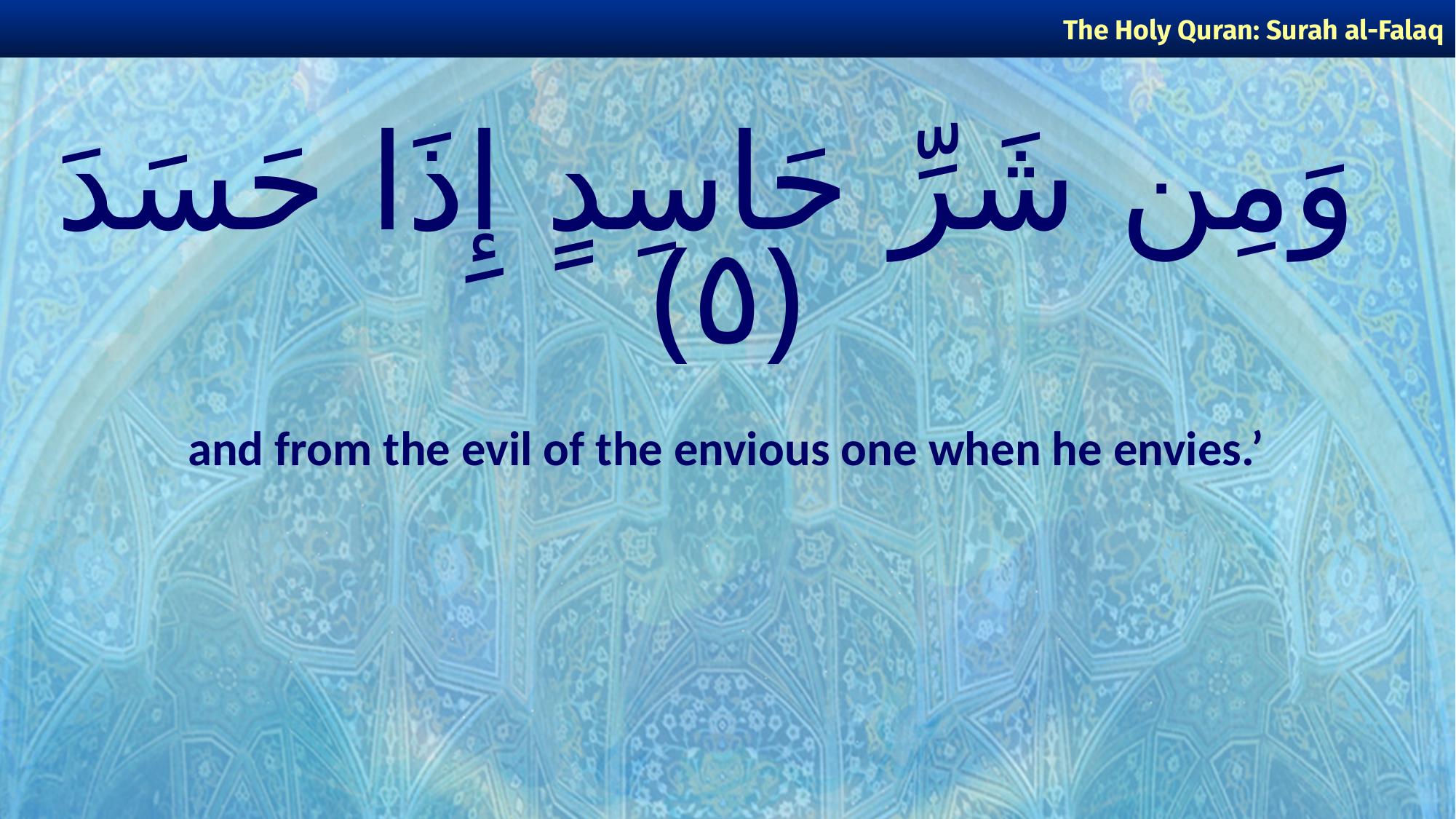

The Holy Quran: Surah al-Falaq
# وَمِن شَرِّ حَاسِدٍ إِذَا حَسَدَ ﴿٥﴾
and from the evil of the envious one when he envies.’